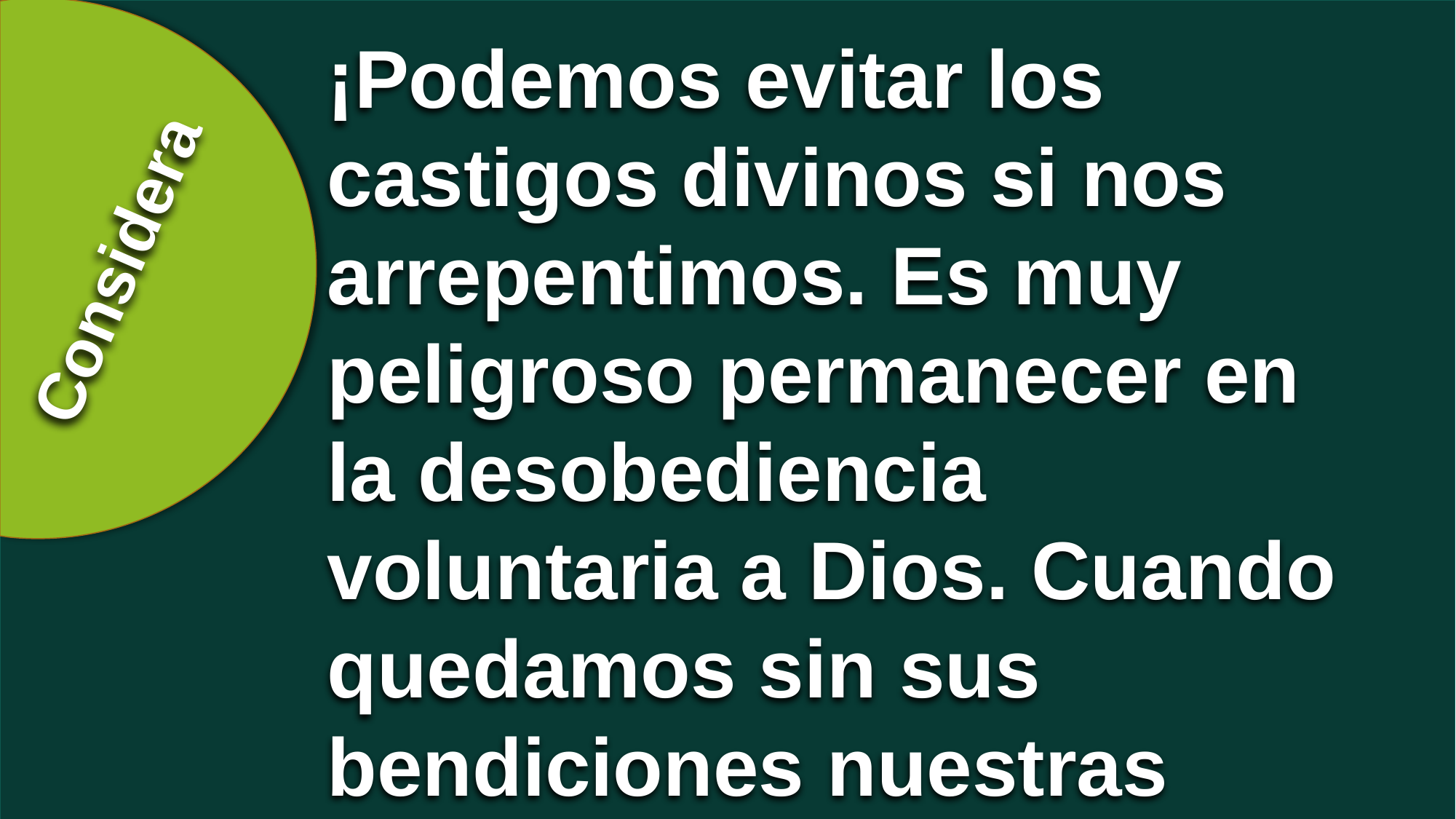

¡Podemos evitar los castigos divinos si nos arrepentimos. Es muy peligroso permanecer en la desobediencia voluntaria a Dios. Cuando quedamos sin sus bendiciones nuestras vidas se
exponen al desastre.
Considera